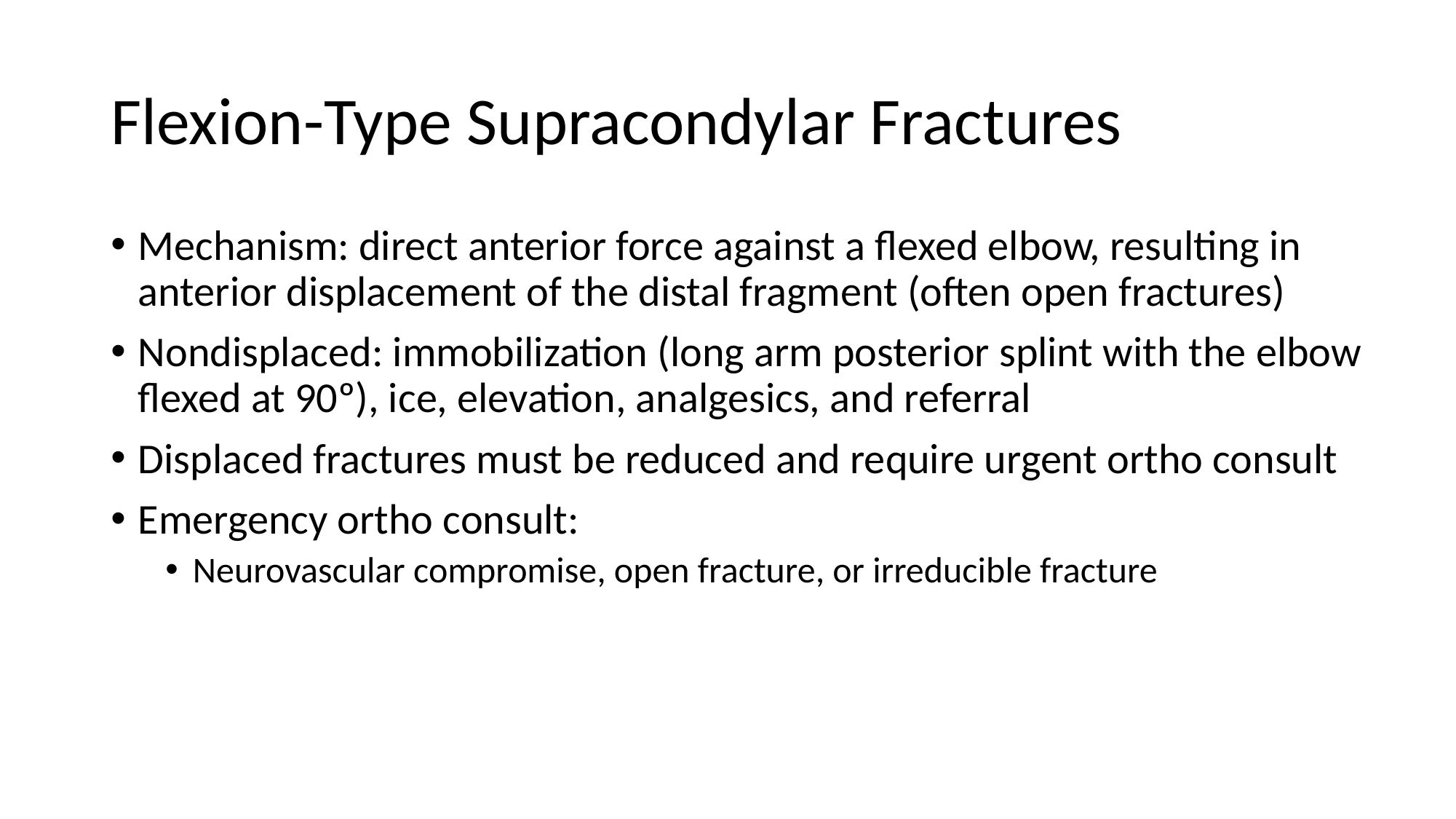

# Flexion-Type Supracondylar Fractures
Mechanism: direct anterior force against a flexed elbow, resulting in anterior displacement of the distal fragment (often open fractures)
Nondisplaced: immobilization (long arm posterior splint with the elbow flexed at 90º), ice, elevation, analgesics, and referral
Displaced fractures must be reduced and require urgent ortho consult
Emergency ortho consult:
Neurovascular compromise, open fracture, or irreducible fracture